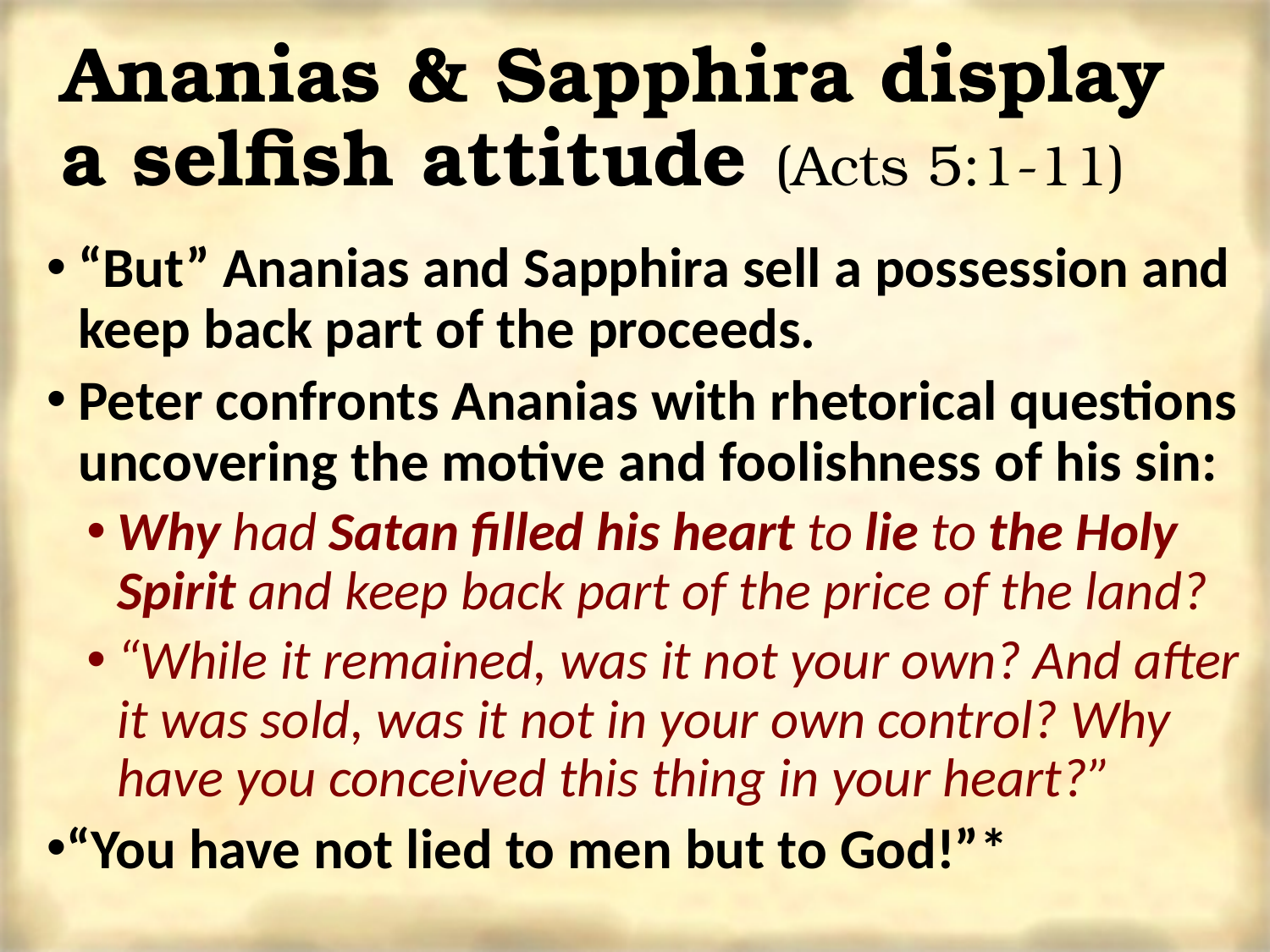

# Ananias & Sapphira display a selfish attitude (Acts 5:1-11)
“But” Ananias and Sapphira sell a possession and keep back part of the proceeds.
Peter confronts Ananias with rhetorical questions uncovering the motive and foolishness of his sin:
Why had Satan filled his heart to lie to the Holy Spirit and keep back part of the price of the land?
“While it remained, was it not your own? And after it was sold, was it not in your own control? Why have you conceived this thing in your heart?”
“You have not lied to men but to God!”*